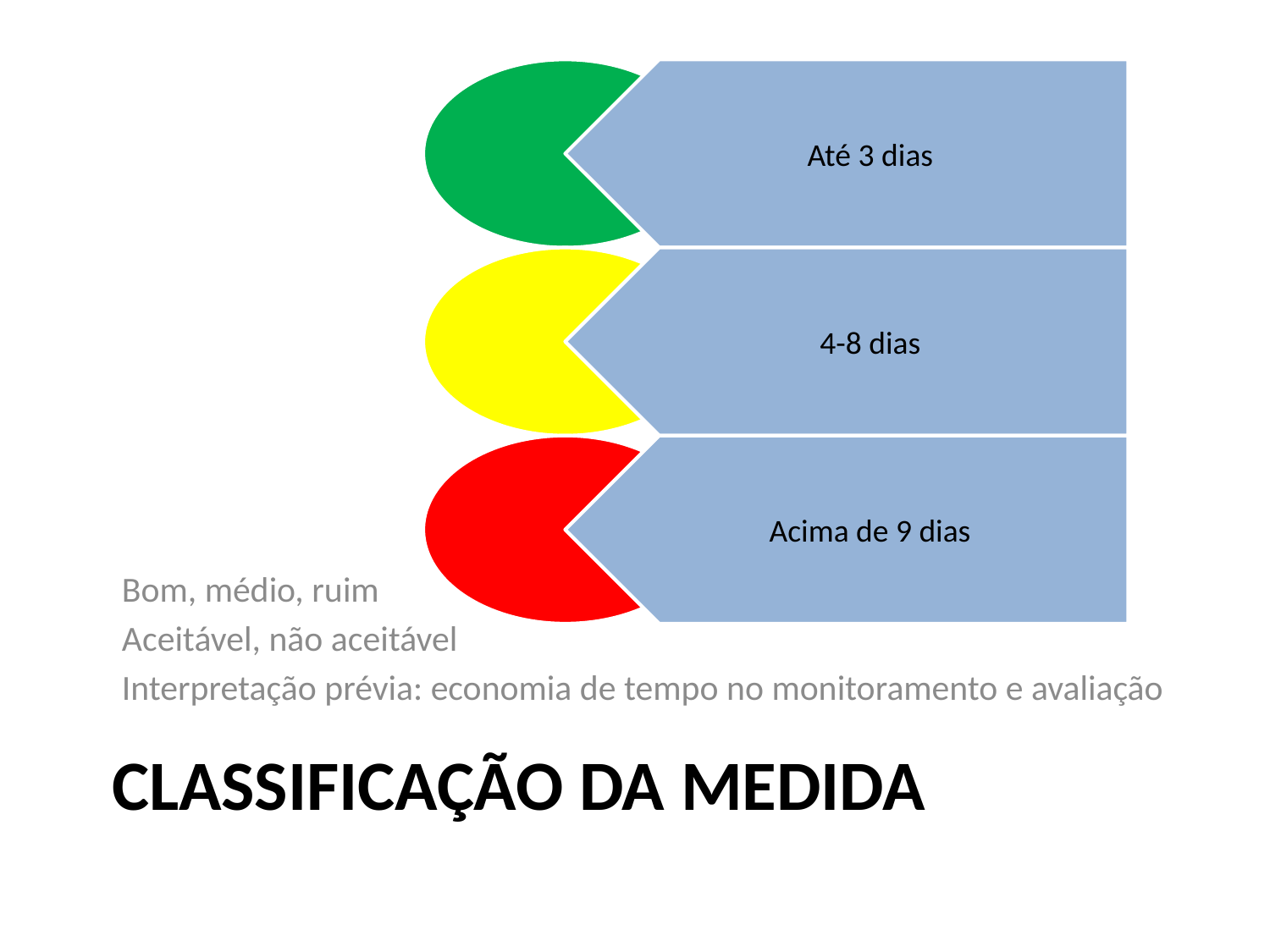

Até 3 dias
4-8 dias
Acima de 9 dias
Bom, médio, ruim
Aceitável, não aceitável
Interpretação prévia: economia de tempo no monitoramento e avaliação
# Classificação da medida